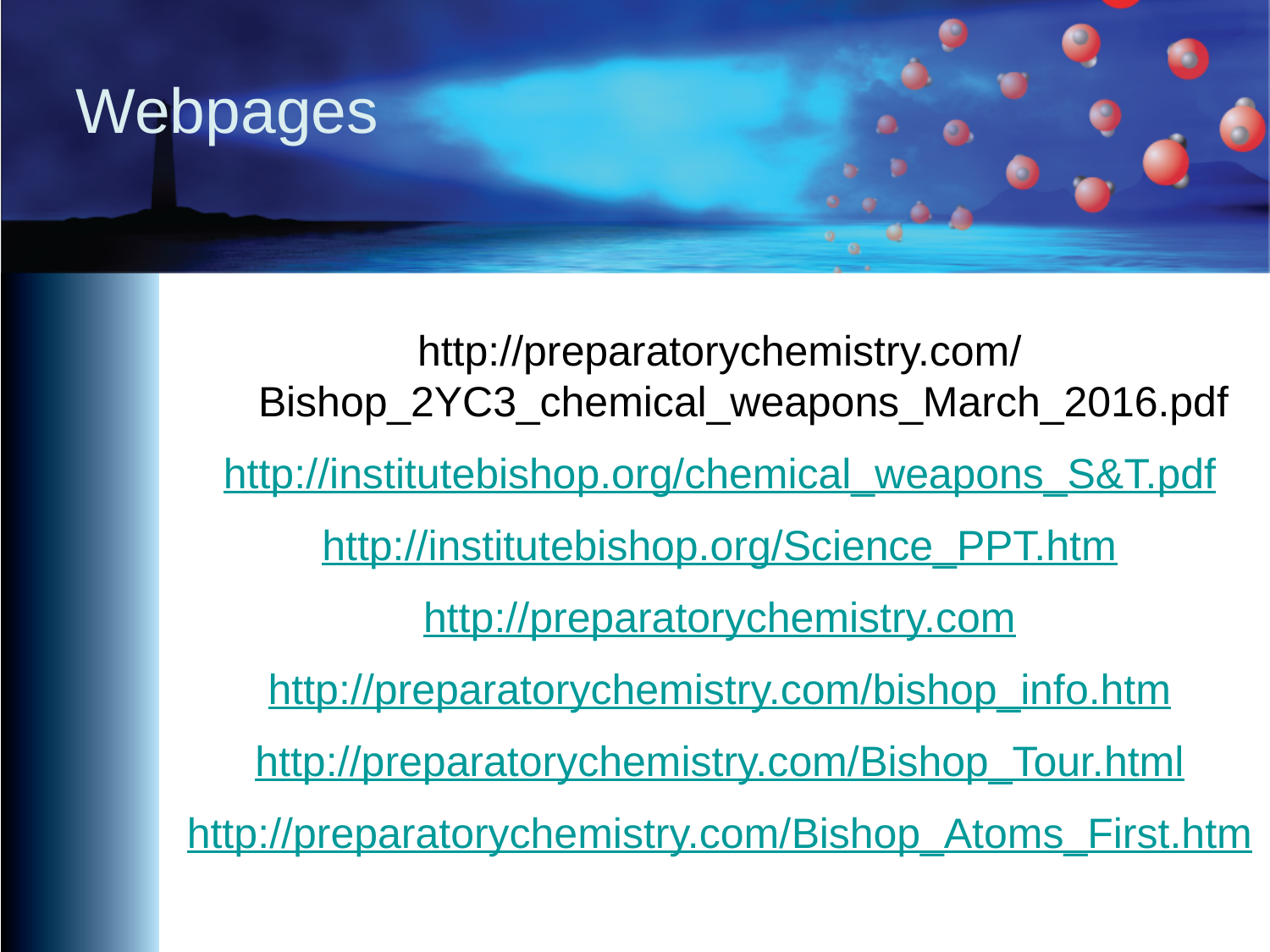

Webpages
http://preparatorychemistry.com/Bishop_2YC3_chemical_weapons_March_2016.pdf
http://institutebishop.org/chemical_weapons_S&T.pdf
http://institutebishop.org/Science_PPT.htm
http://preparatorychemistry.com
http://preparatorychemistry.com/bishop_info.htm
http://preparatorychemistry.com/Bishop_Tour.html
http://preparatorychemistry.com/Bishop_Atoms_First.htm